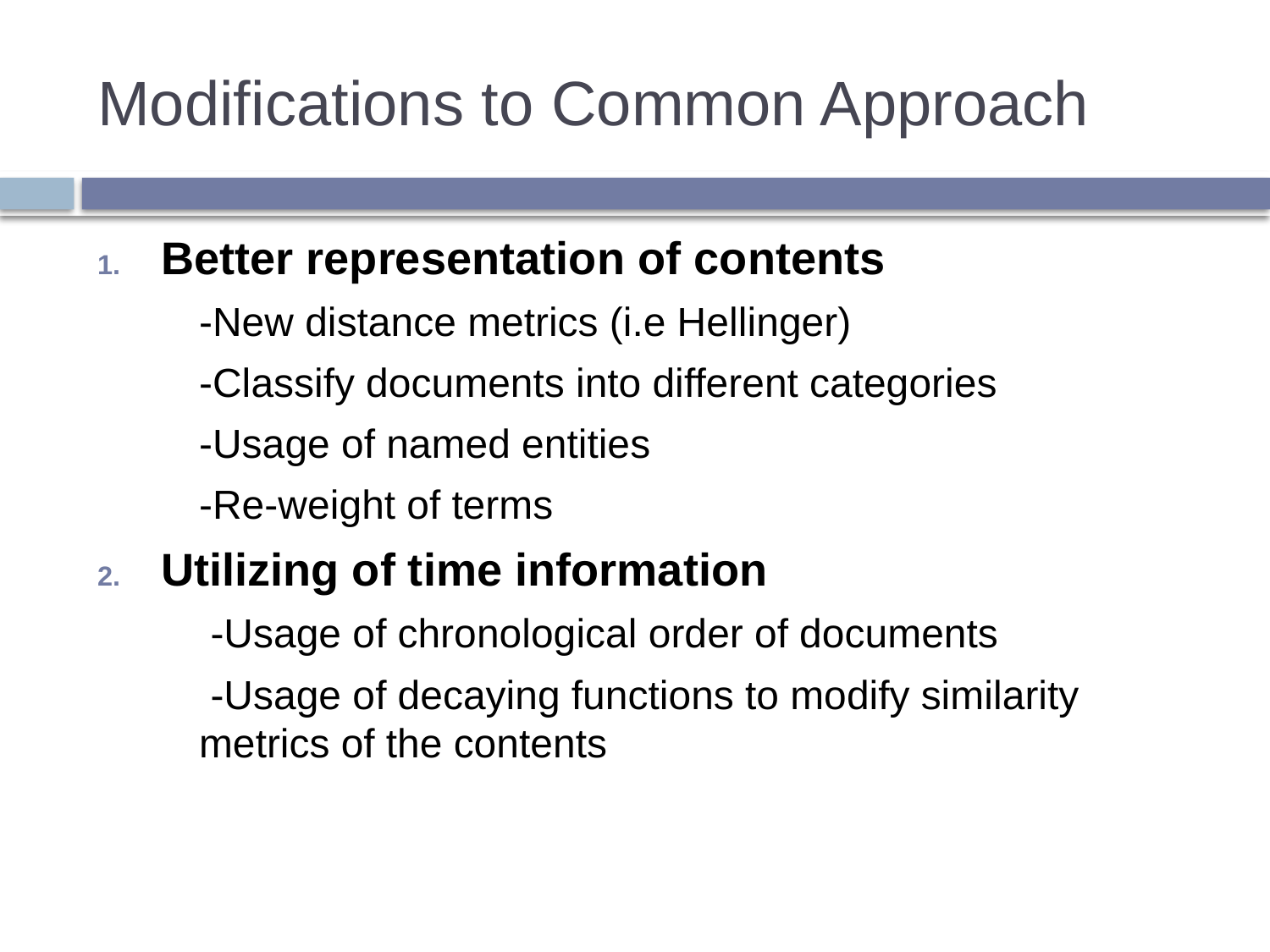

# Modifications to Common Approach
Better representation of contents
	-New distance metrics (i.e Hellinger)
	-Classify documents into different categories
	-Usage of named entities
	-Re-weight of terms
Utilizing of time information
	 -Usage of chronological order of documents
	 -Usage of decaying functions to modify similarity metrics of the contents